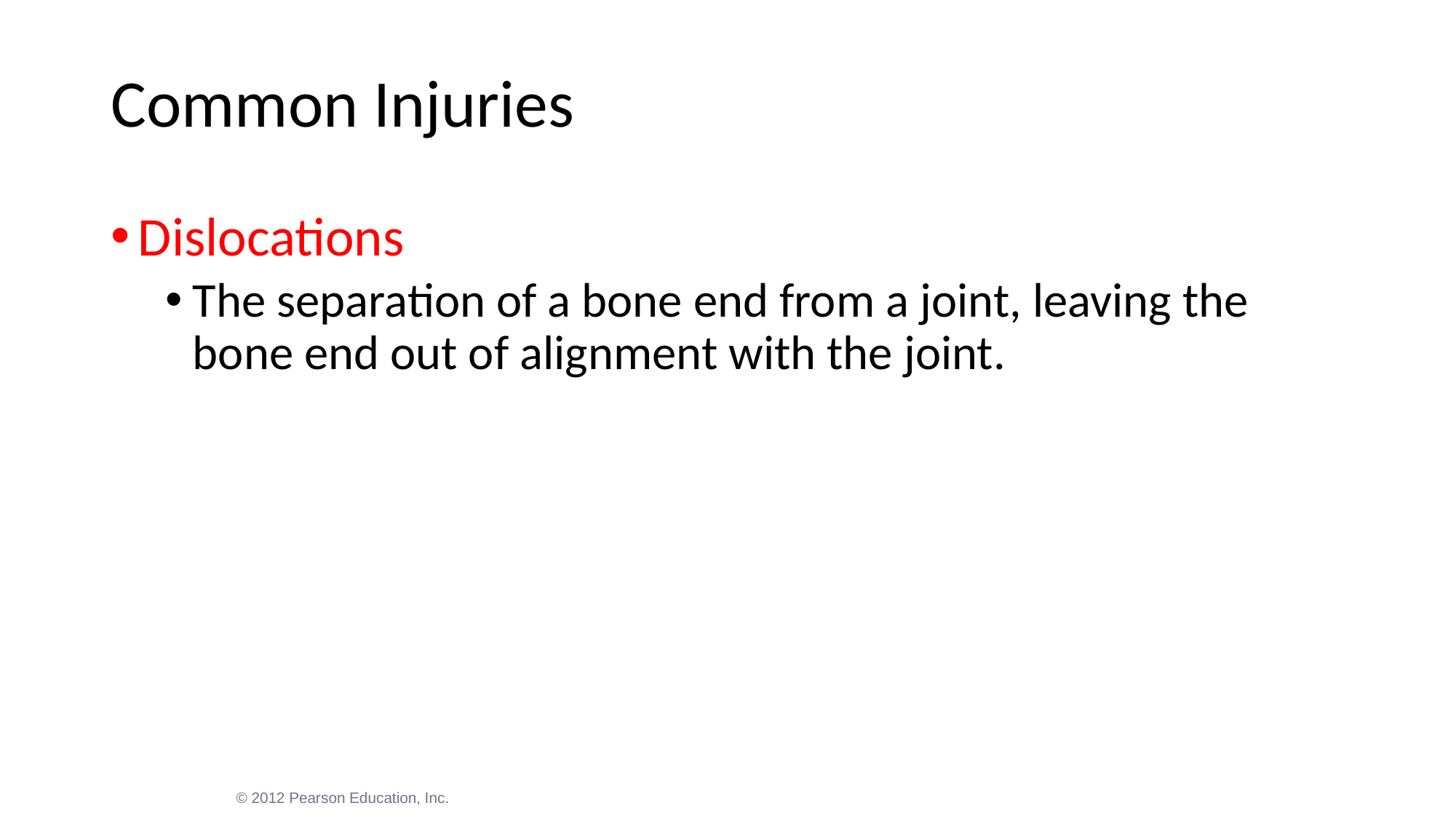

# Common Injuries
Dislocations
The separation of a bone end from a joint, leaving the bone end out of alignment with the joint.
© 2012 Pearson Education, Inc.